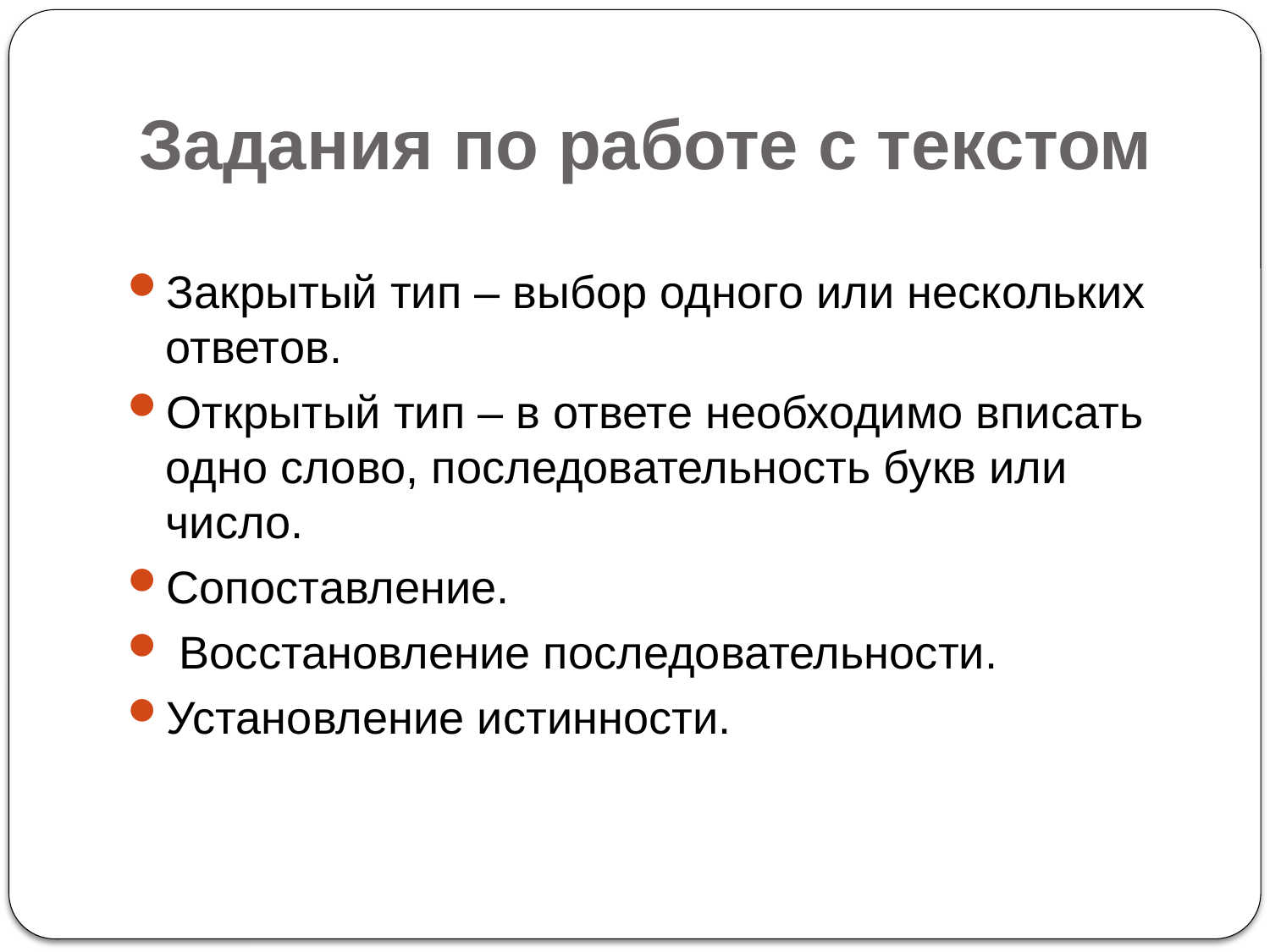

# Задания по работе с текстом
Закрытый тип – выбор одного или нескольких ответов.
Открытый тип – в ответе необходимо вписать одно слово, последовательность букв или число.
Сопоставление.
 Восстановление последовательности.
Установление истинности.